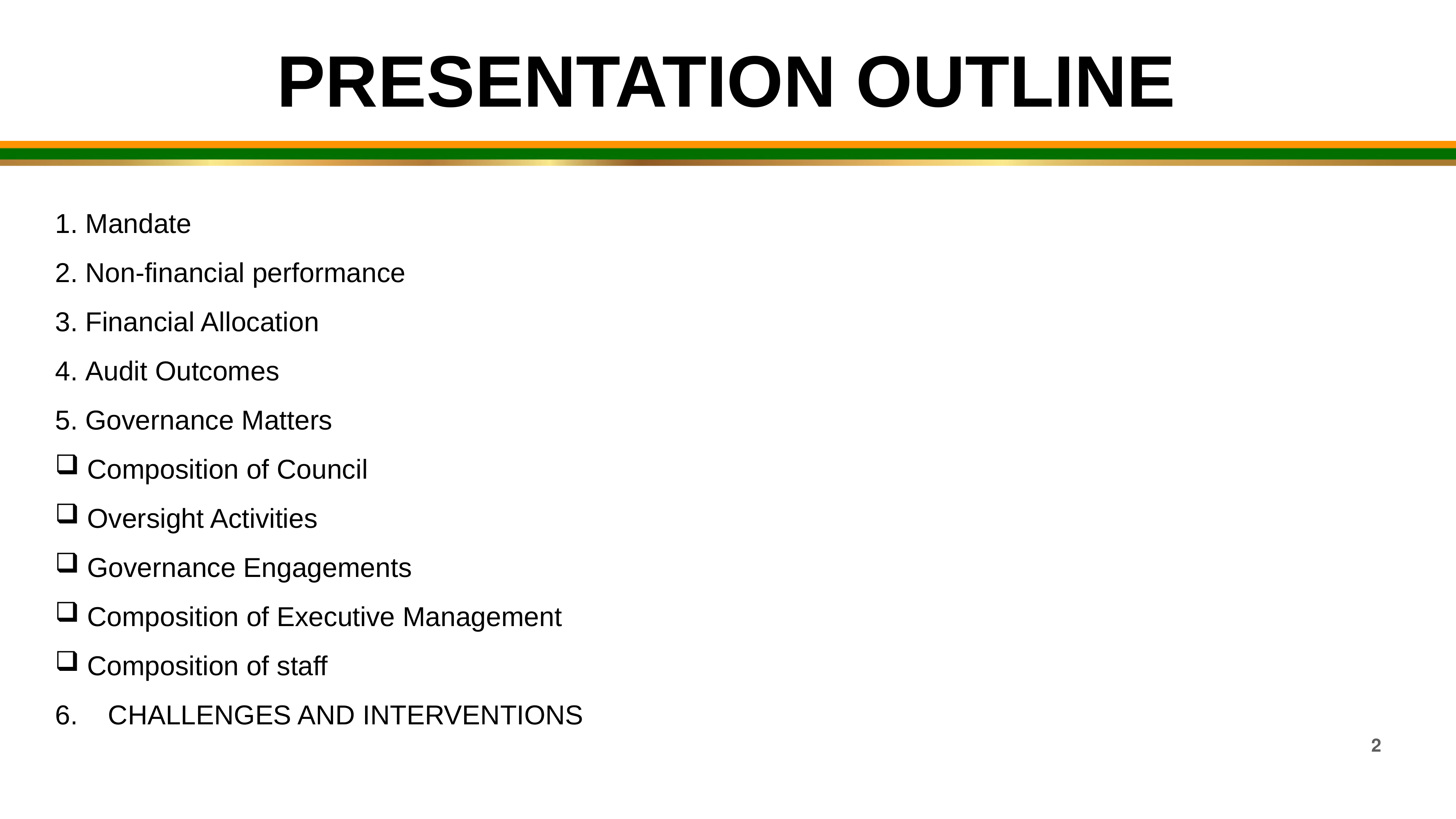

PRESENTATION OUTLINE
 Mandate
 Non-financial performance
 Financial Allocation
 Audit Outcomes
 Governance Matters
 Composition of Council
 Oversight Activities
 Governance Engagements
 Composition of Executive Management
 Composition of staff
6.    CHALLENGES AND INTERVENTIONS

2